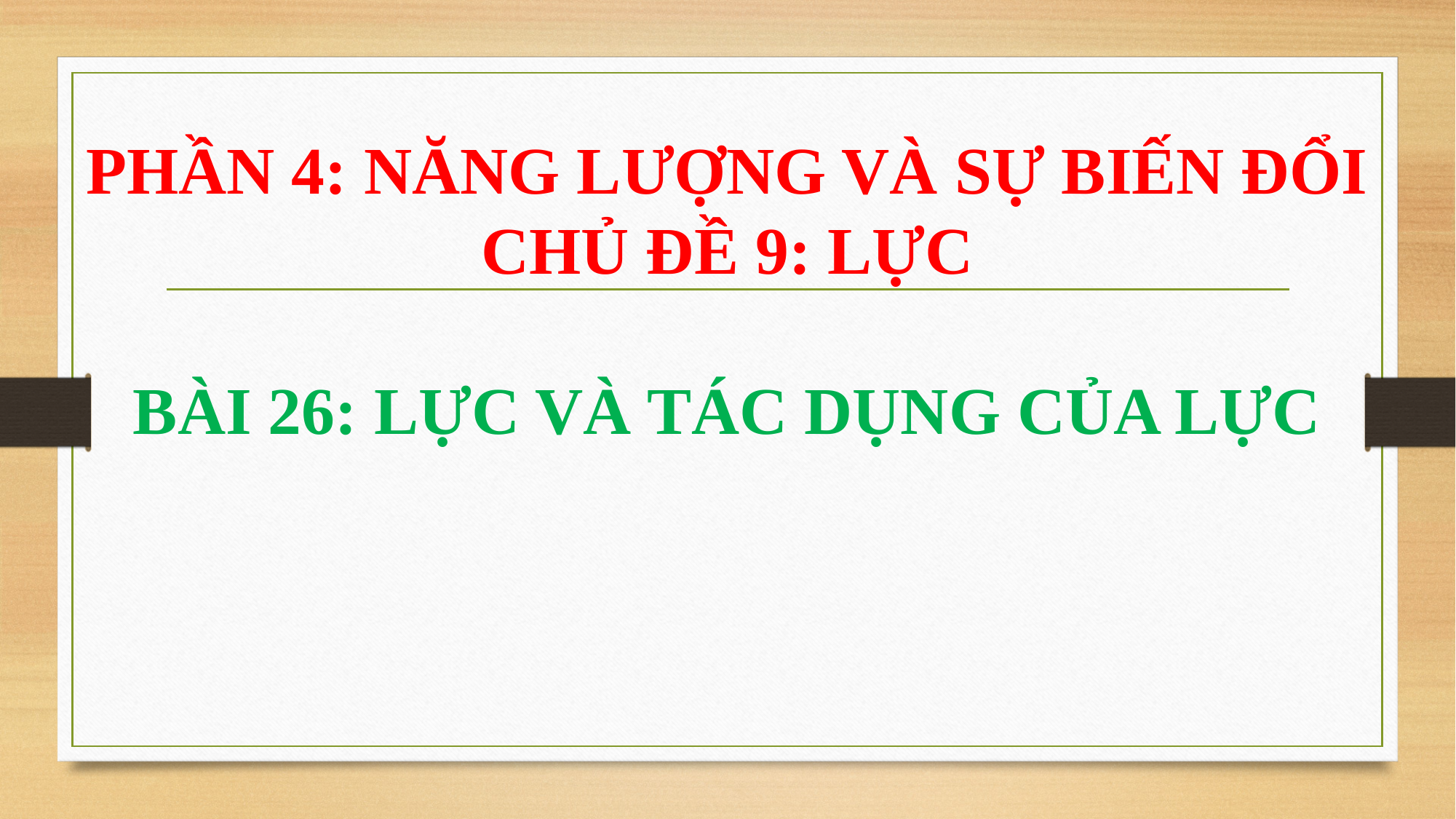

PHẦN 4: NĂNG LƯỢNG VÀ SỰ BIẾN ĐỔI
CHỦ ĐỀ 9: LỰC

BÀI 26: LỰC VÀ TÁC DỤNG CỦA LỰC